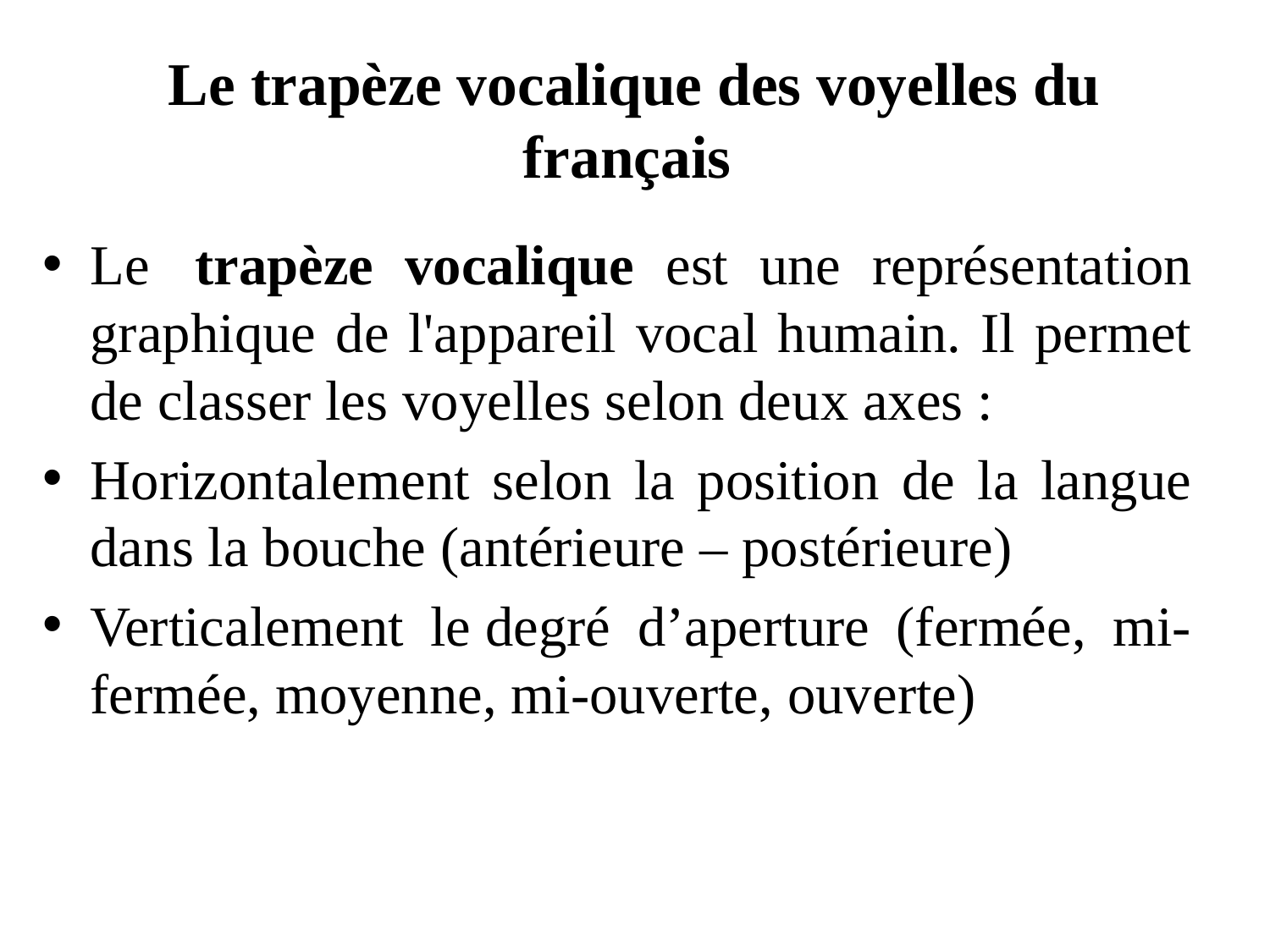

# Le trapèze vocalique des voyelles du français
Le  trapèze vocalique est une représentation graphique de l'appareil vocal humain. Il permet de classer les voyelles selon deux axes :
Horizontalement selon la position de la langue dans la bouche (antérieure – postérieure)
Verticalement le degré d’aperture (fermée, mi-fermée, moyenne, mi-ouverte, ouverte)